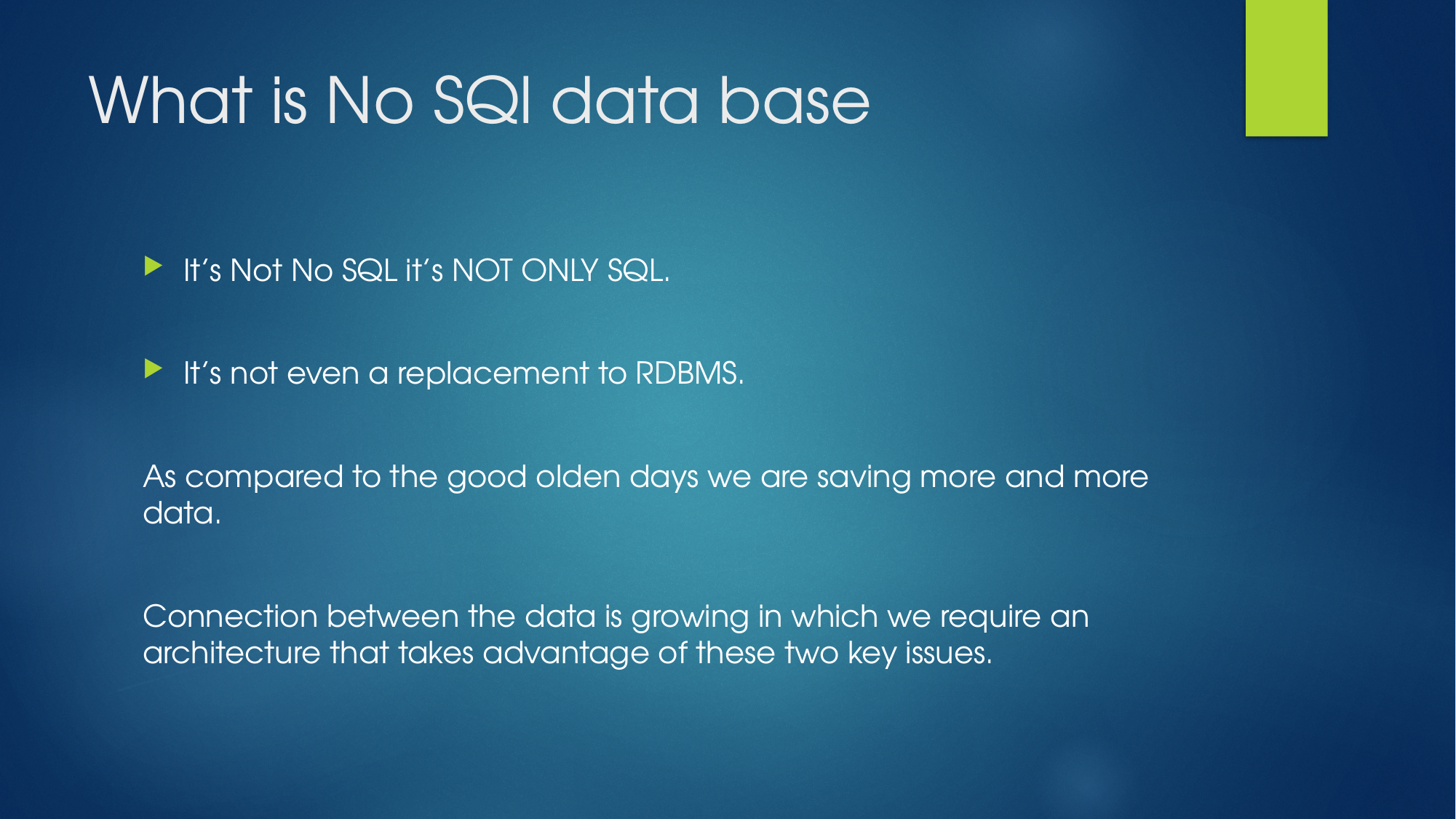

# What is No SQl data base
It’s Not No SQL it’s NOT ONLY SQL.

It’s not even a replacement to RDBMS.

As compared to the good olden days we are saving more and more data.

Connection between the data is growing in which we require an architecture that takes advantage of these two key issues.